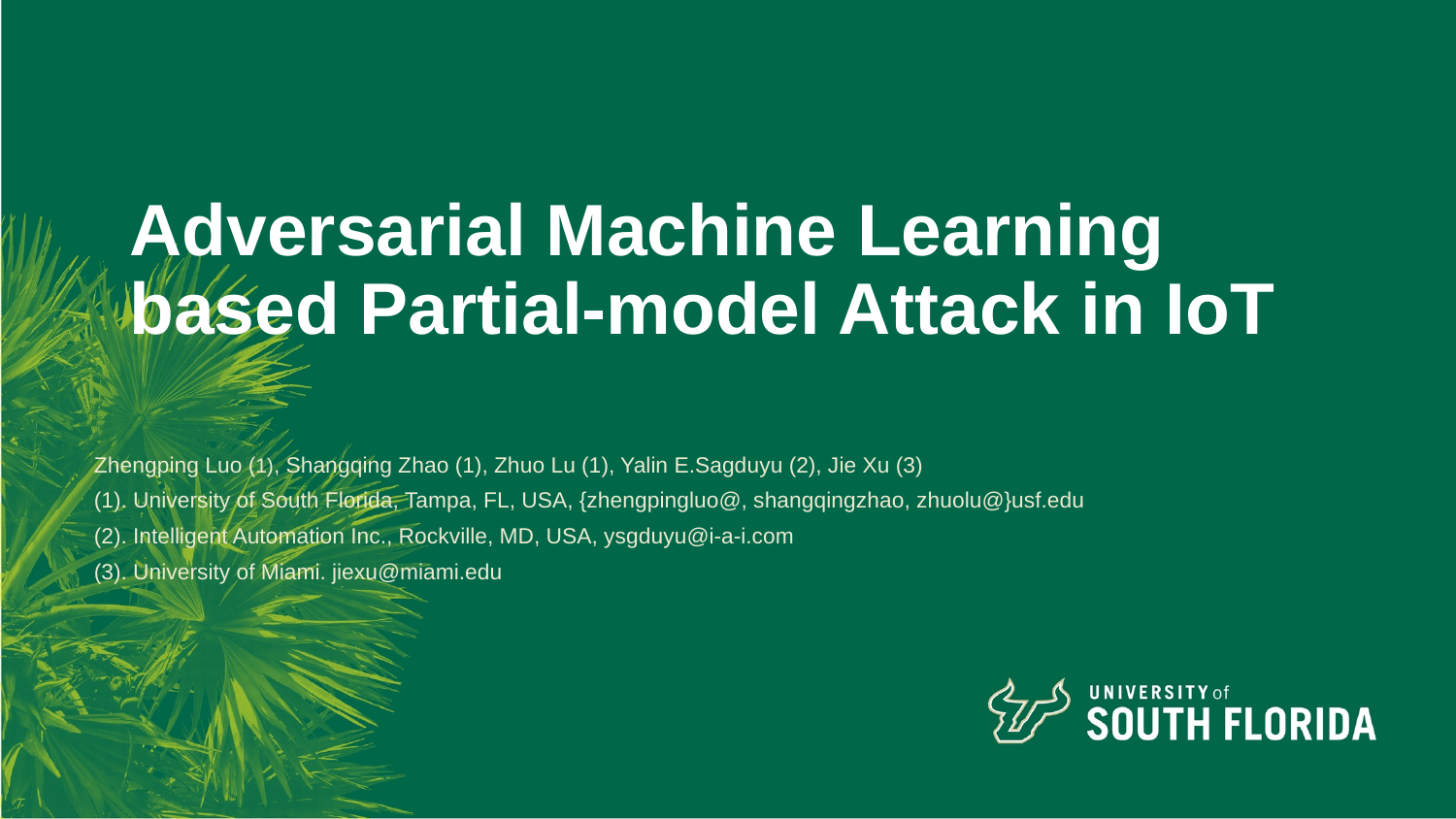

# Adversarial Machine Learning based Partial-model Attack in IoT
Zhengping Luo (1), Shangqing Zhao (1), Zhuo Lu (1), Yalin E.Sagduyu (2), Jie Xu (3)
(1). University of South Florida, Tampa, FL, USA, {zhengpingluo@, shangqingzhao, zhuolu@}usf.edu
(2). Intelligent Automation Inc., Rockville, MD, USA, ysgduyu@i-a-i.com
(3). University of Miami. jiexu@miami.edu